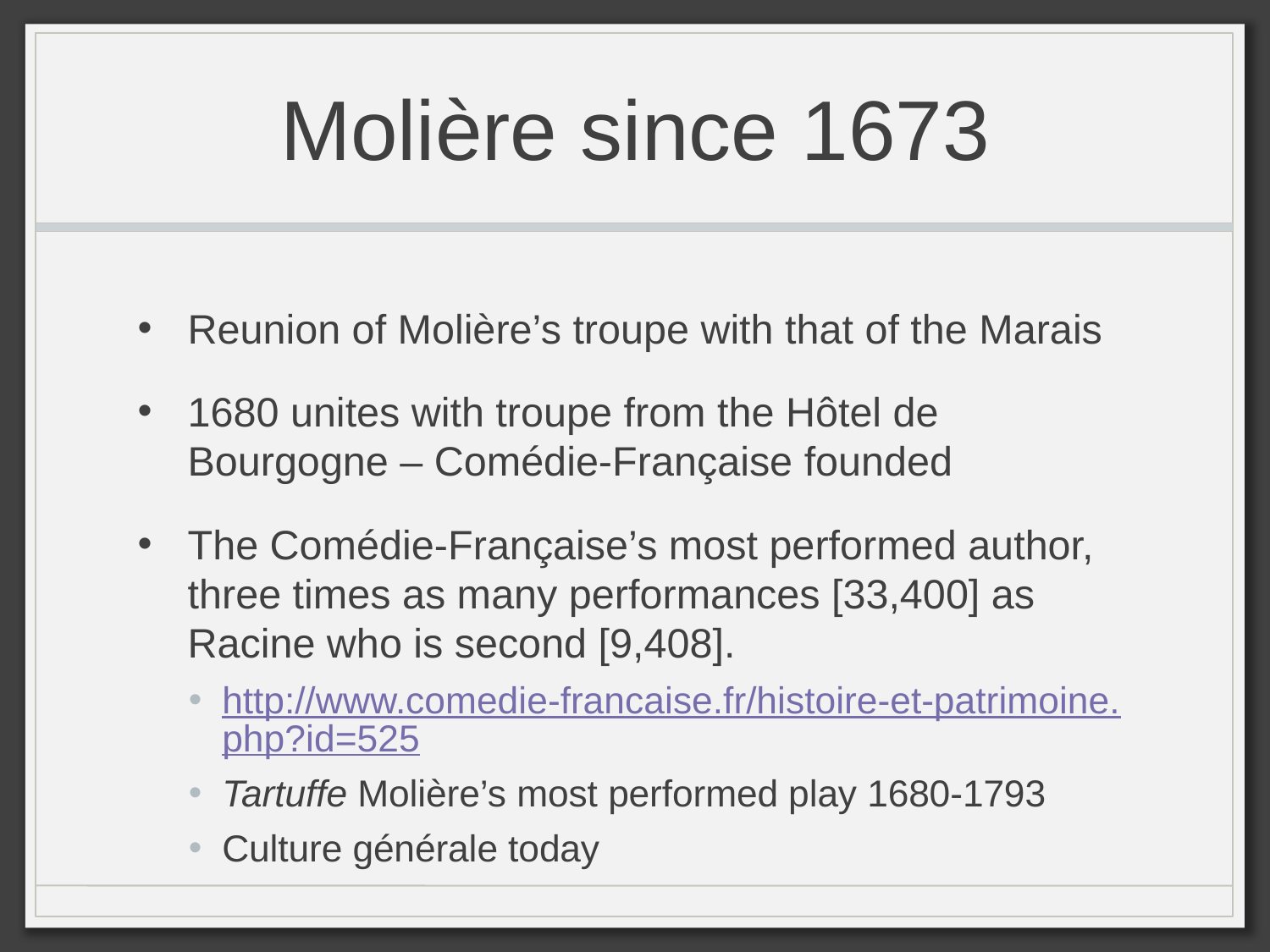

# Molière since 1673
Reunion of Molière’s troupe with that of the Marais
1680 unites with troupe from the Hôtel de Bourgogne – Comédie-Française founded
The Comédie-Française’s most performed author, three times as many performances [33,400] as Racine who is second [9,408].
http://www.comedie-francaise.fr/histoire-et-patrimoine.php?id=525
Tartuffe Molière’s most performed play 1680-1793
Culture générale today